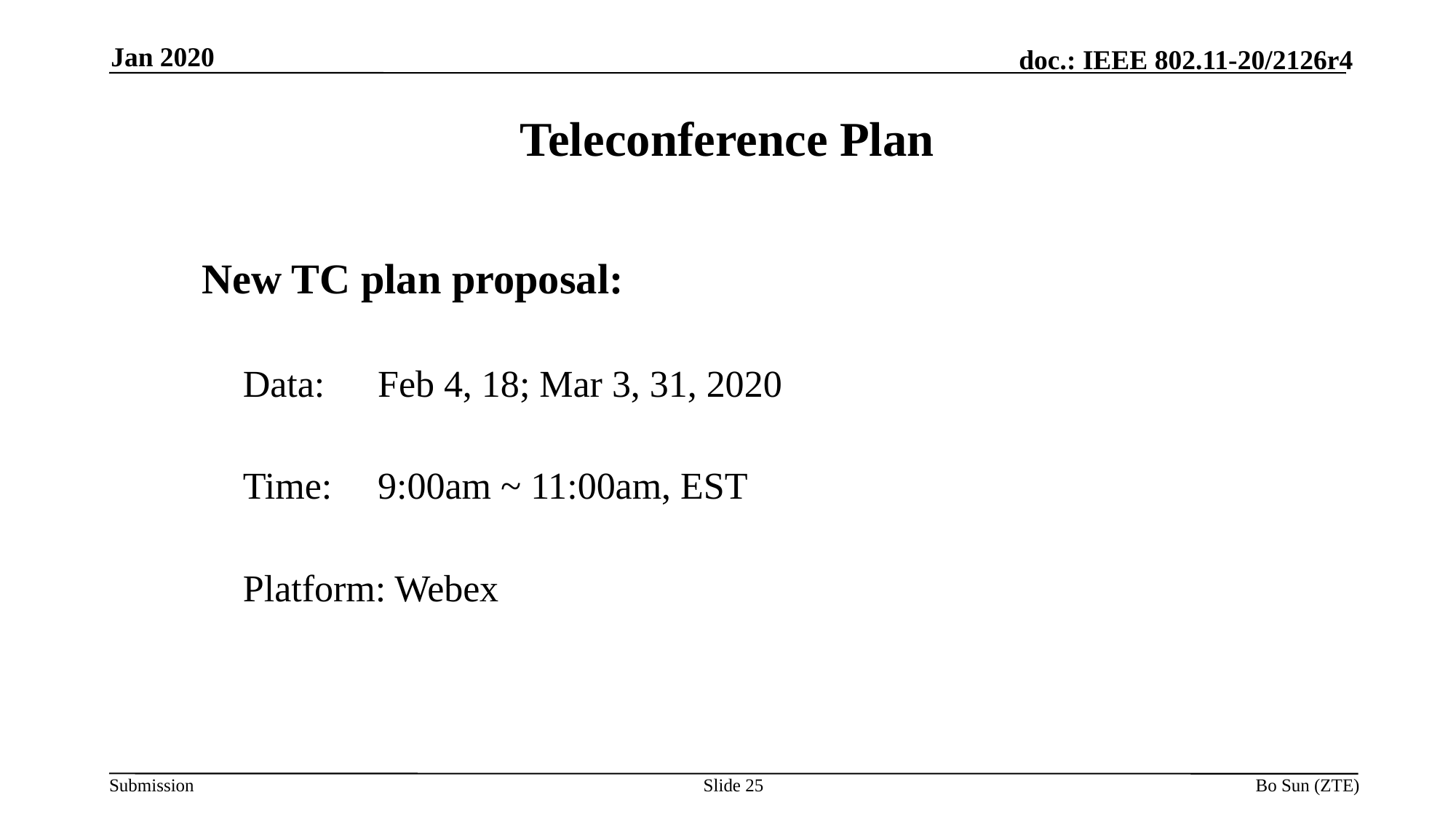

Jan 2020
# Teleconference Plan
New TC plan proposal:

Data: 	Feb 4, 18; Mar 3, 31, 2020

Time: 	9:00am ~ 11:00am, EST

Platform: Webex

Slide 25
Bo Sun (ZTE)